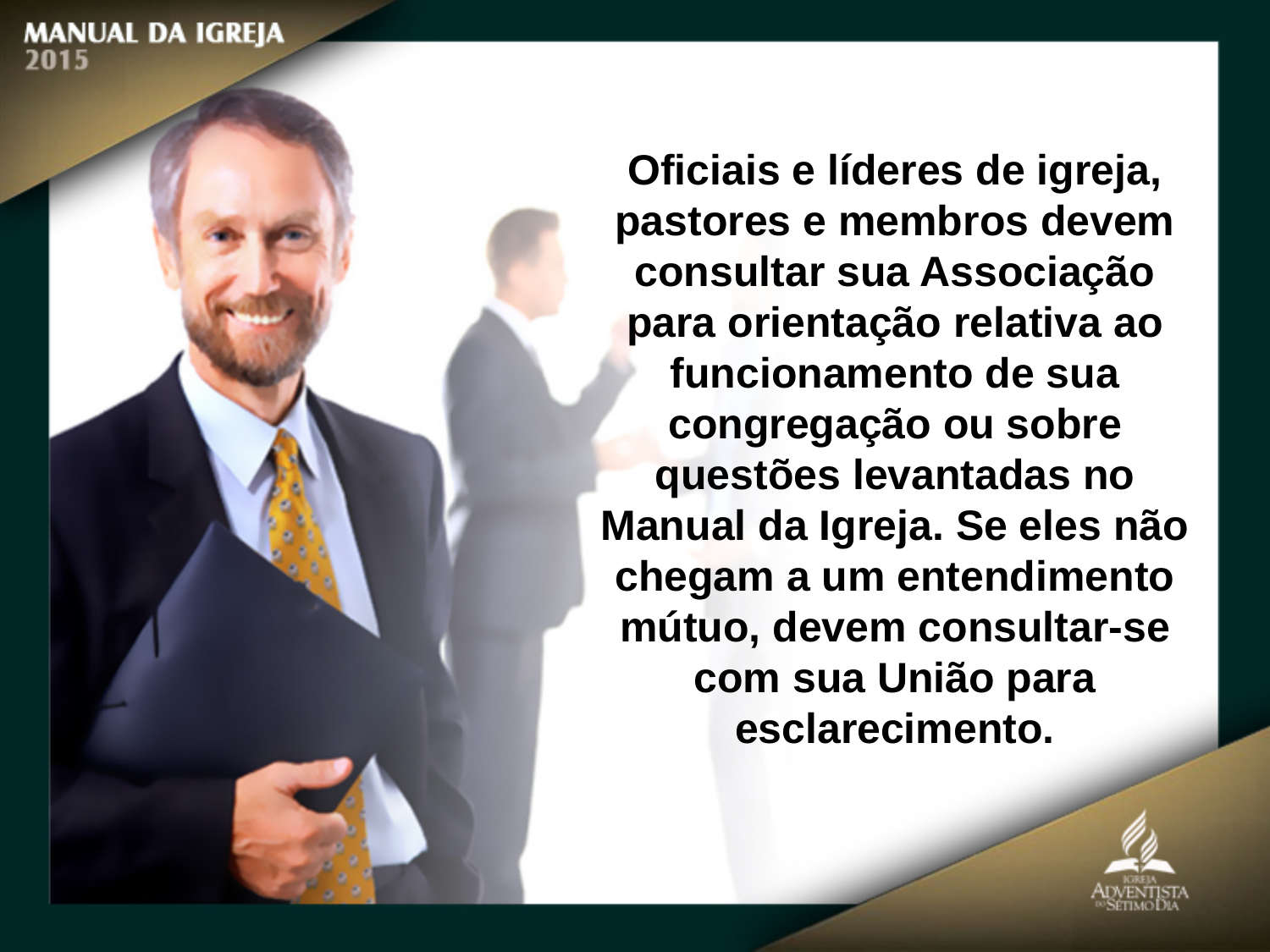

Oficiais e líderes de igreja, pastores e membros devem consultar sua Associação
para orientação relativa ao funcionamento de sua congregação ou sobre
questões levantadas no Manual da Igreja. Se eles não chegam a um entendimento
mútuo, devem consultar-se com sua União para esclarecimento.